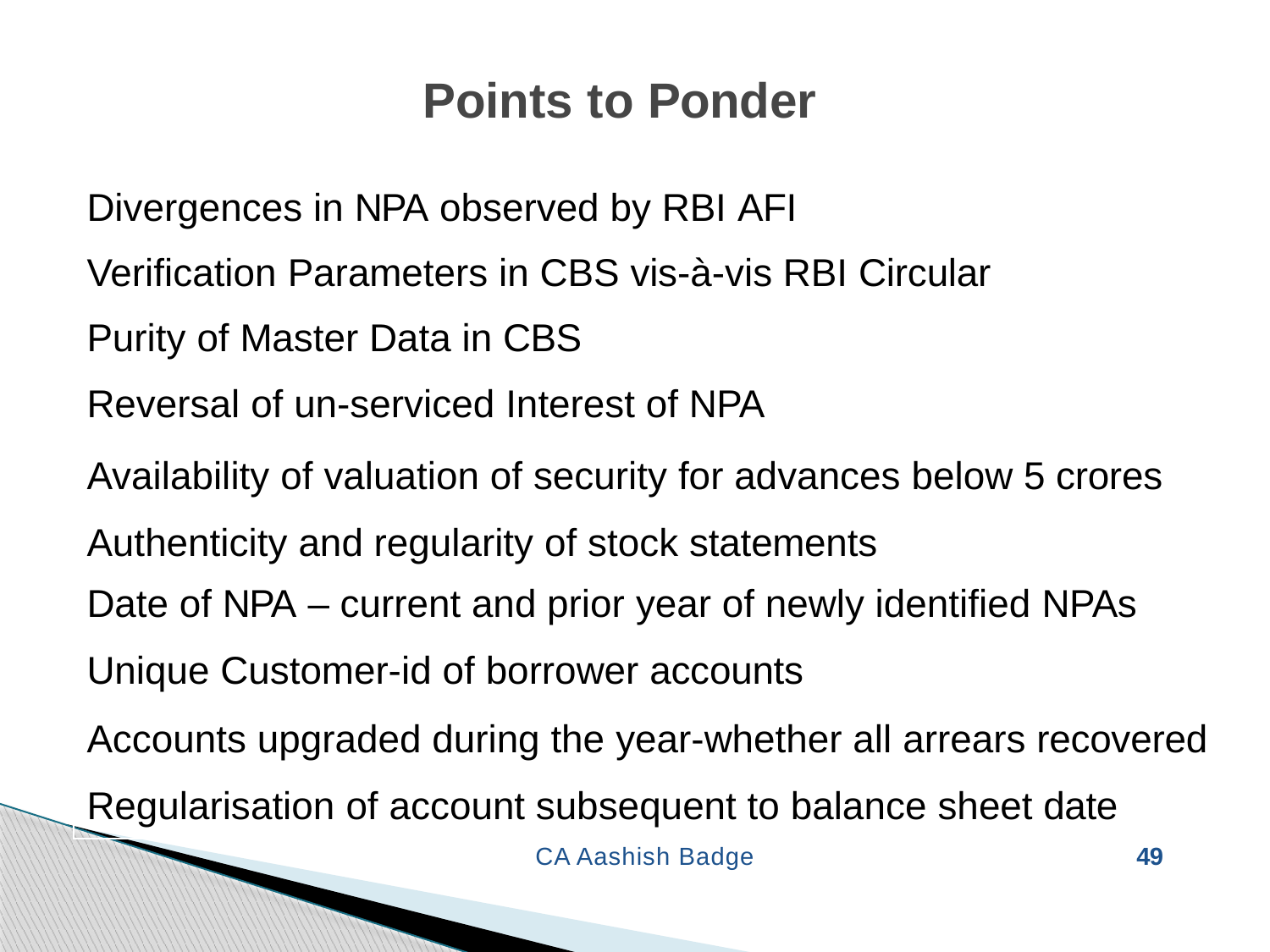

# Points to Ponder
Divergences in NPA observed by RBI AFI Verification Parameters in CBS vis-à-vis RBI Circular Purity of Master Data in CBS
Reversal of un-serviced Interest of NPA
Availability of valuation of security for advances below 5 crores Authenticity and regularity of stock statements
Date of NPA – current and prior year of newly identified NPAs
Unique Customer-id of borrower accounts
Accounts upgraded during the year-whether all arrears recovered Regularisation of account subsequent to balance sheet date

CA Aashish Badge
49